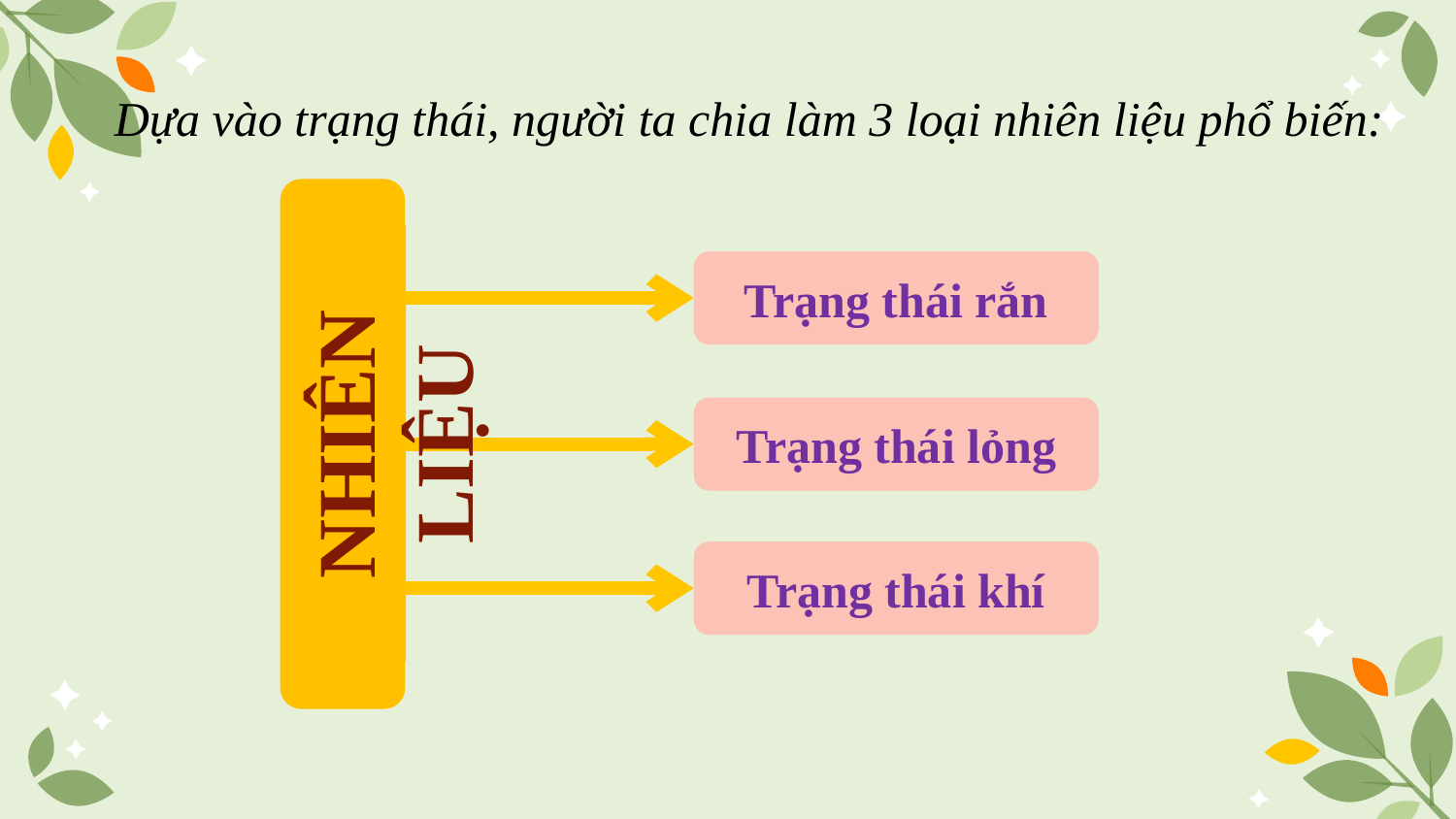

Dựa vào trạng thái, người ta chia làm 3 loại nhiên liệu phổ biến:

Trạng thái rắn

Trạng thái lỏng
NHIÊN LIỆU

Trạng thái khí